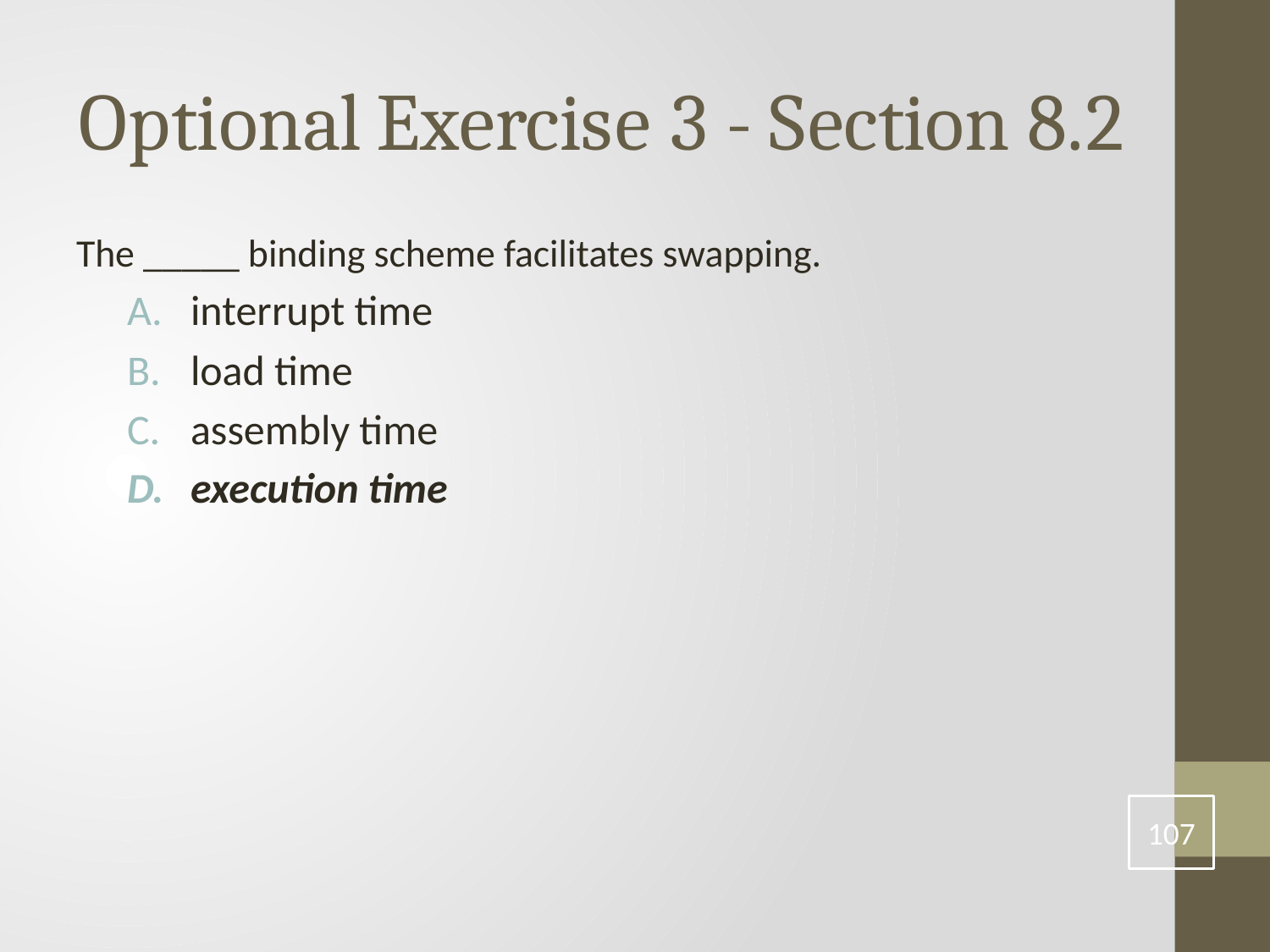

# Optional Exercise 3 - Section 8.2
The _____ binding scheme facilitates swapping.
interrupt time
load time
assembly time
execution time

107